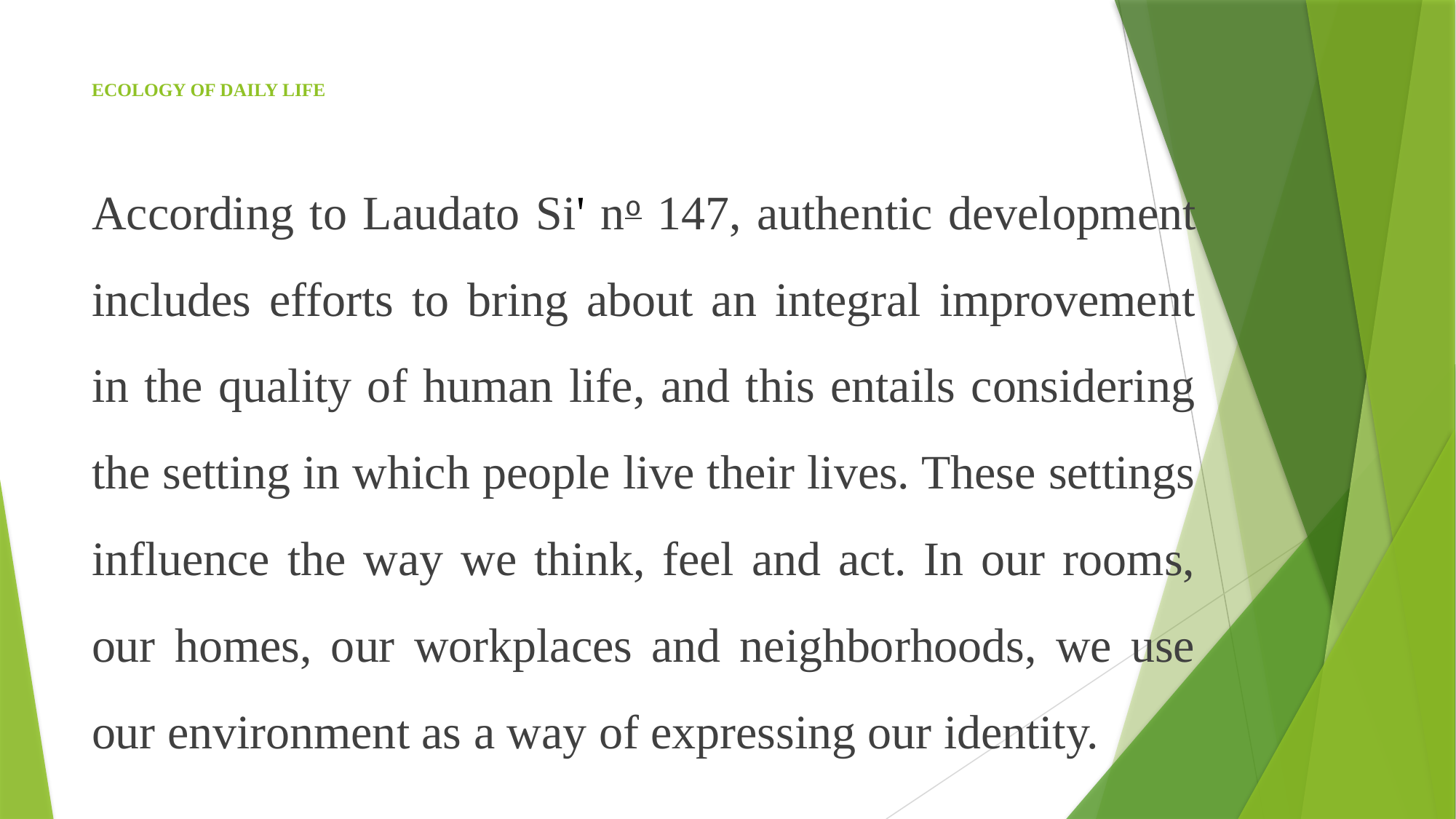

# ECOLOGY OF DAILY LIFE
According to Laudato Si' no 147, authentic development includes efforts to bring about an integral improvement in the quality of human life, and this entails considering the setting in which people live their lives. These settings influence the way we think, feel and act. In our rooms, our homes, our workplaces and neighborhoods, we use our environment as a way of expressing our identity.